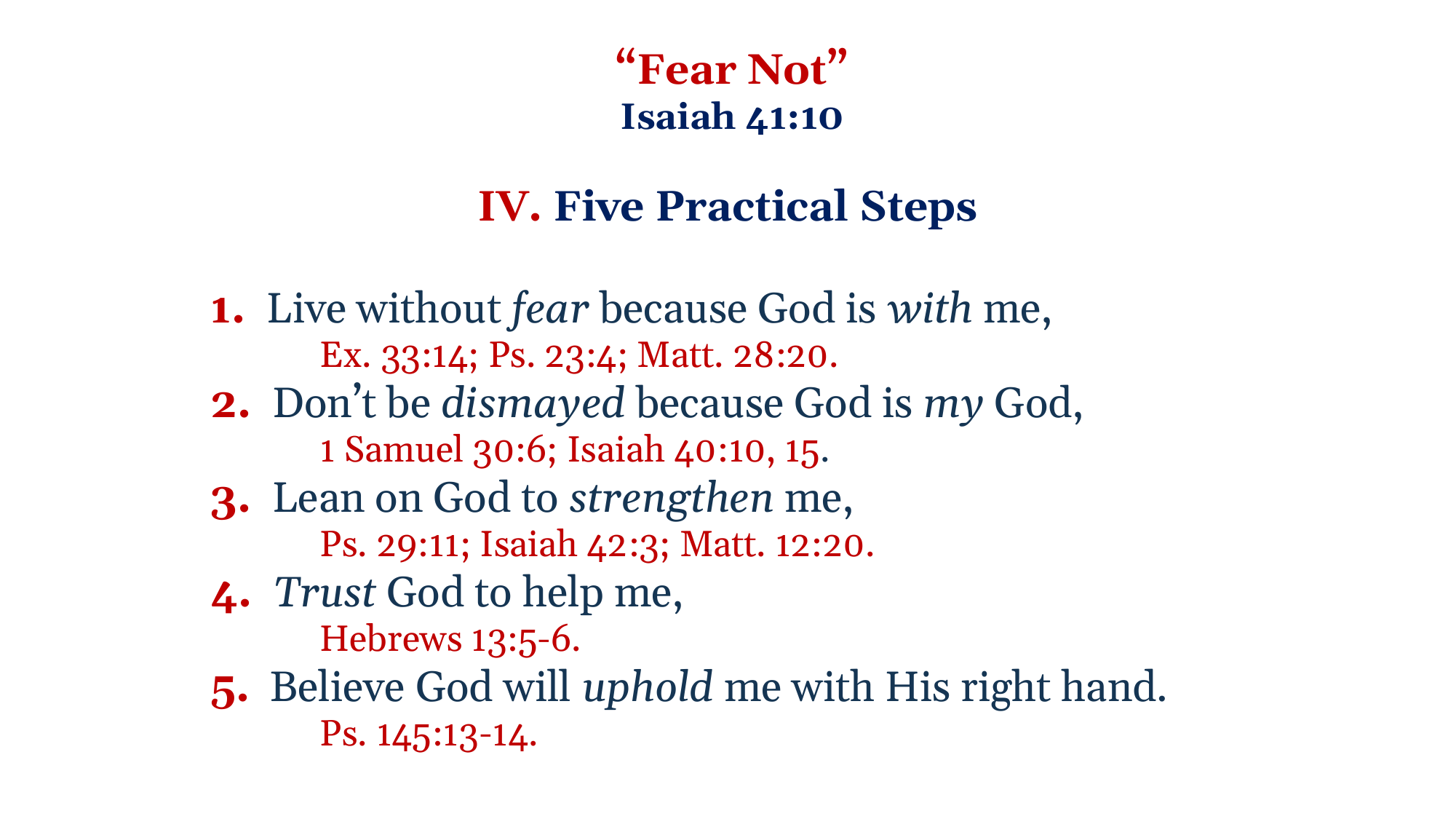

“Fear Not”
Isaiah 41:10
IV. Five Practical Steps

1.  Live without fear because God is with me,
	Ex. 33:14; Ps. 23:4; Matt. 28:20.
2.  Don’t be dismayed because God is my God,
	1 Samuel 30:6; Isaiah 40:10, 15.
3.  Lean on God to strengthen me,
	Ps. 29:11; Isaiah 42:3; Matt. 12:20.
4.  Trust God to help me,
	Hebrews 13:5-6.
5.  Believe God will uphold me with His right hand.
	Ps. 145:13-14.